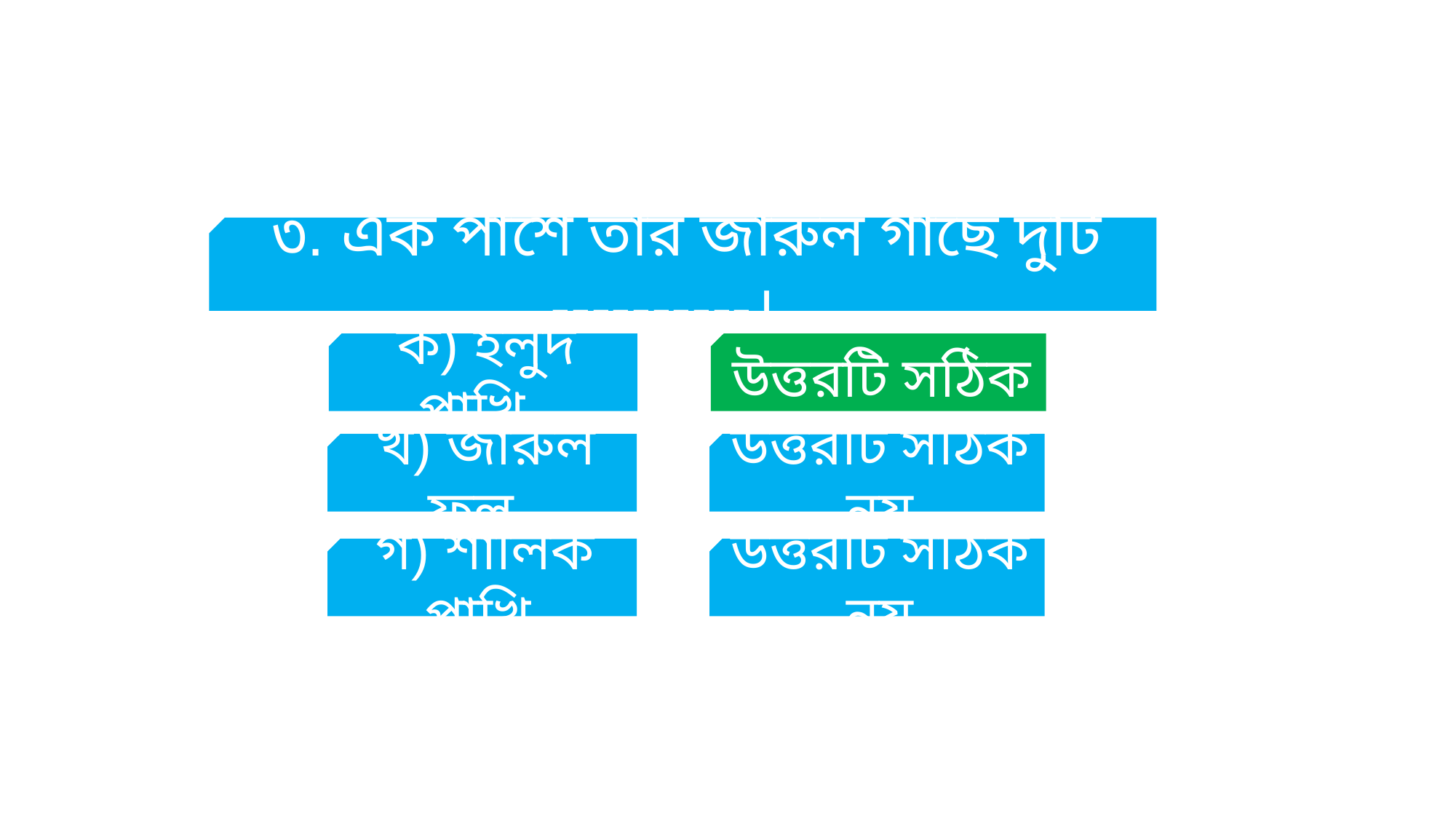

৩. এক পাশে তার জারুল গাছে দুটি ----------।
ক) হলুদ পাখি
উত্তরটি সঠিক
খ) জারুল ফুল
উত্তরটি সঠিক নয়
গ) শালিক পাখি
উত্তরটি সঠিক নয়